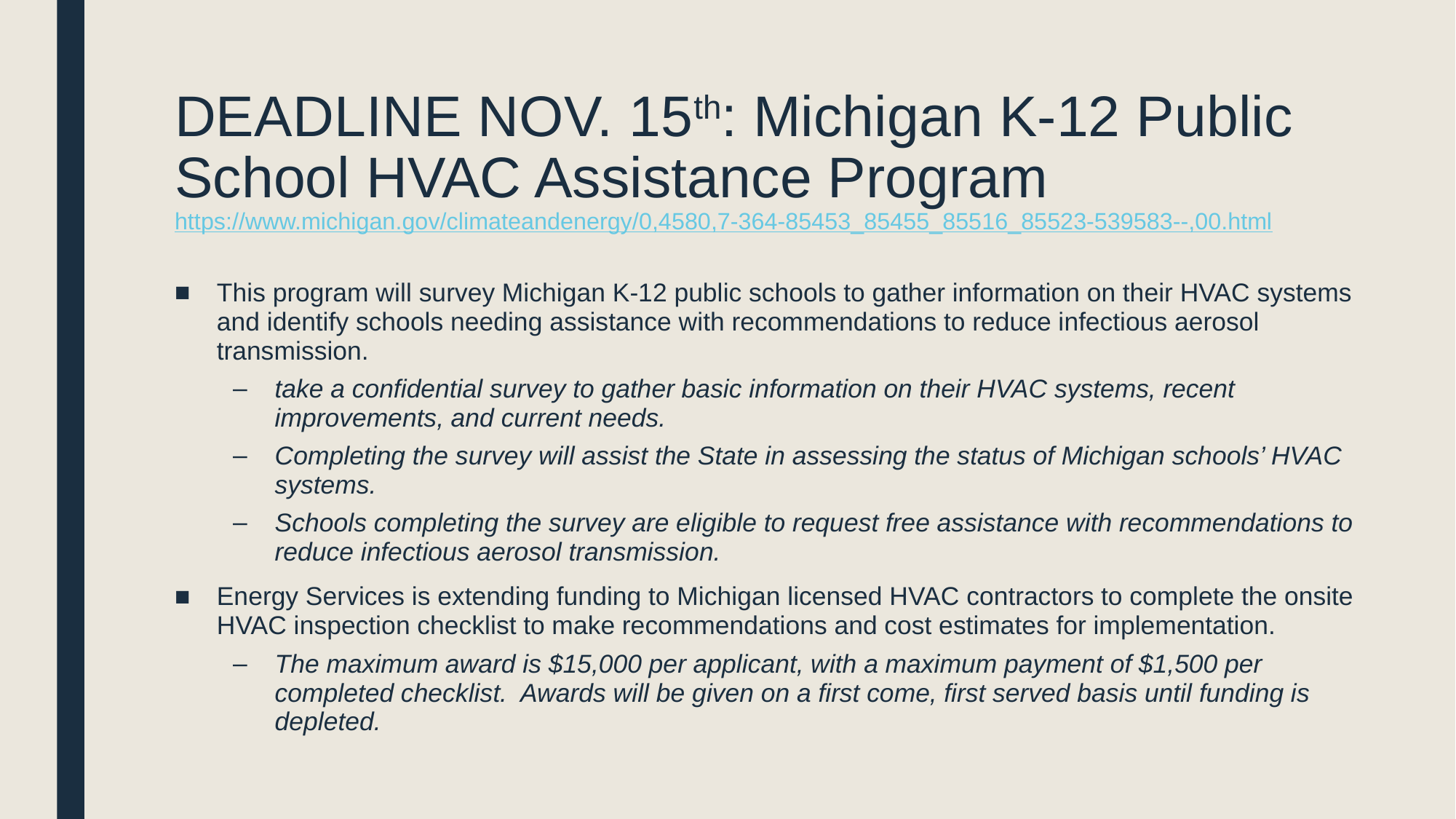

# DEADLINE NOV. 15th: Michigan K-12 Public School HVAC Assistance Program https://www.michigan.gov/climateandenergy/0,4580,7-364-85453_85455_85516_85523-539583--,00.html
This program will survey Michigan K-12 public schools to gather information on their HVAC systems and identify schools needing assistance with recommendations to reduce infectious aerosol transmission.
take a confidential survey to gather basic information on their HVAC systems, recent improvements, and current needs.
Completing the survey will assist the State in assessing the status of Michigan schools’ HVAC systems.
Schools completing the survey are eligible to request free assistance with recommendations to reduce infectious aerosol transmission.
Energy Services is extending funding to Michigan licensed HVAC contractors to complete the onsite HVAC inspection checklist to make recommendations and cost estimates for implementation.
The maximum award is $15,000 per applicant, with a maximum payment of $1,500 per completed checklist.  Awards will be given on a first come, first served basis until funding is depleted.